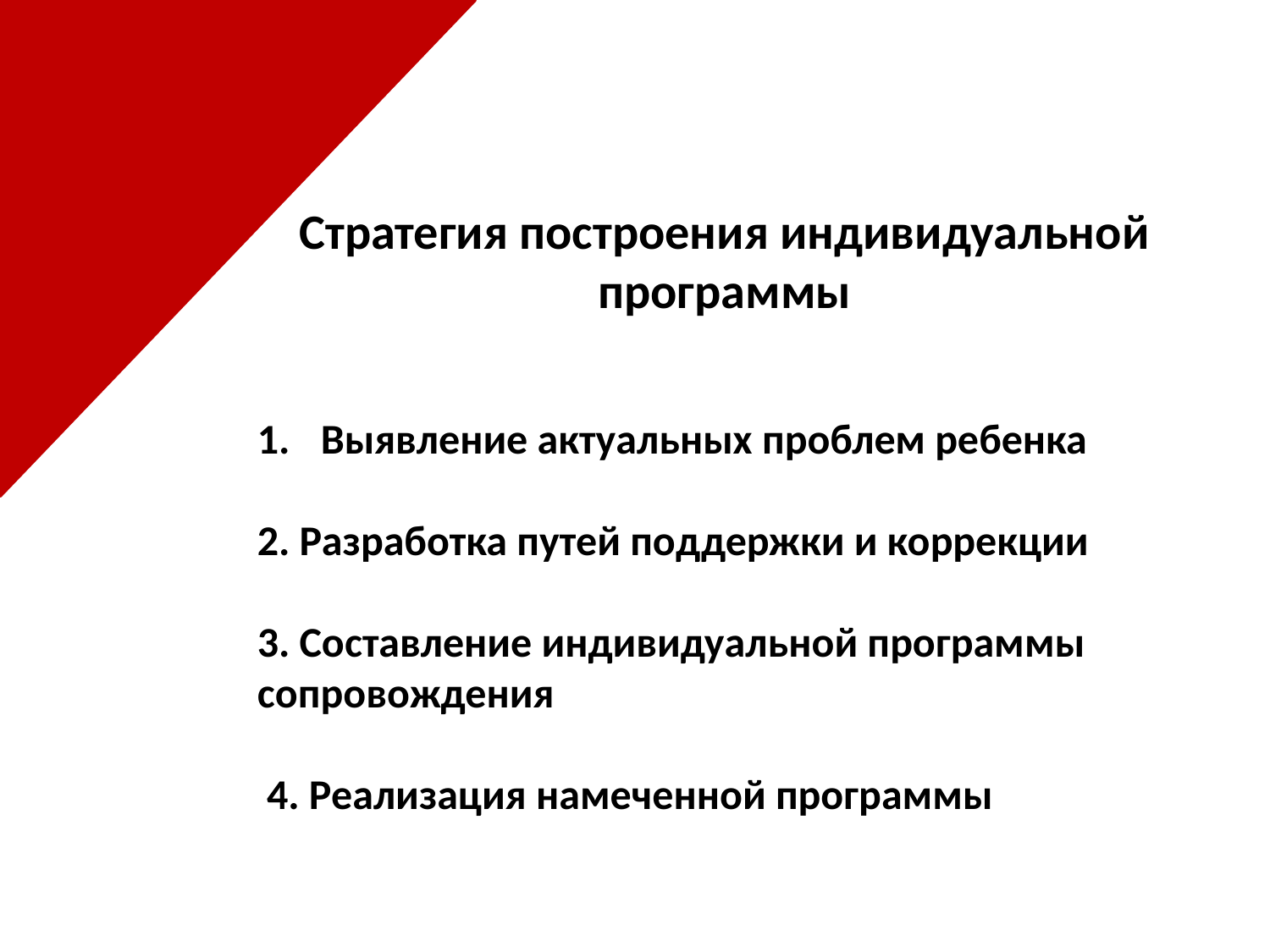

Стратегия построения индивидуальной
программы

Выявление актуальных проблем ребенка

2. Разработка путей поддержки и коррекции

3. Составление индивидуальной программы сопровождения

 4. Реализация намеченной программы

#